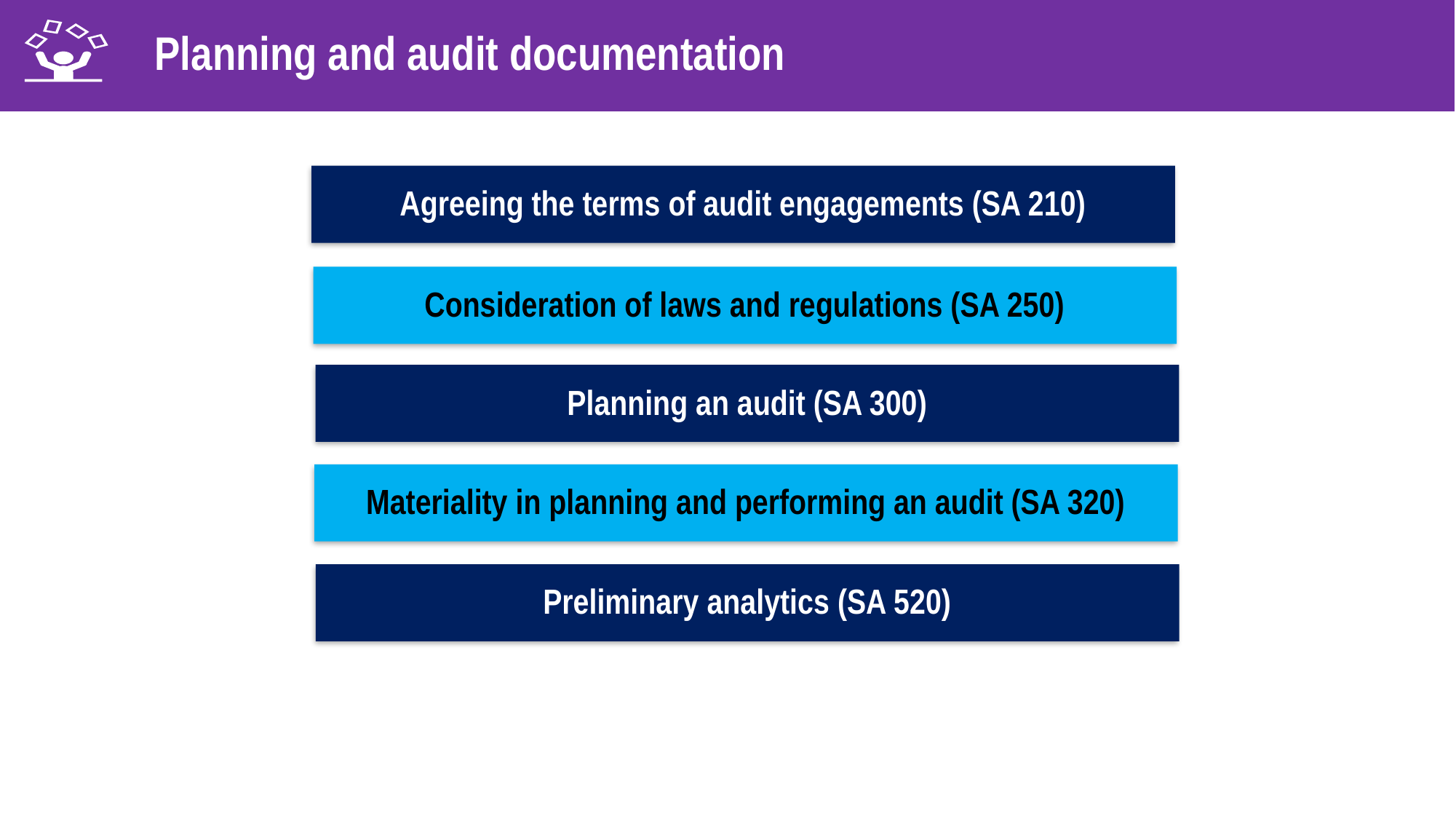

Planning and audit documentation

Agreeing the terms of audit engagements (SA 210)
Consideration of laws and regulations (SA 250)
Planning an audit (SA 300)
Materiality in planning and performing an audit (SA 320)
Preliminary analytics (SA 520)